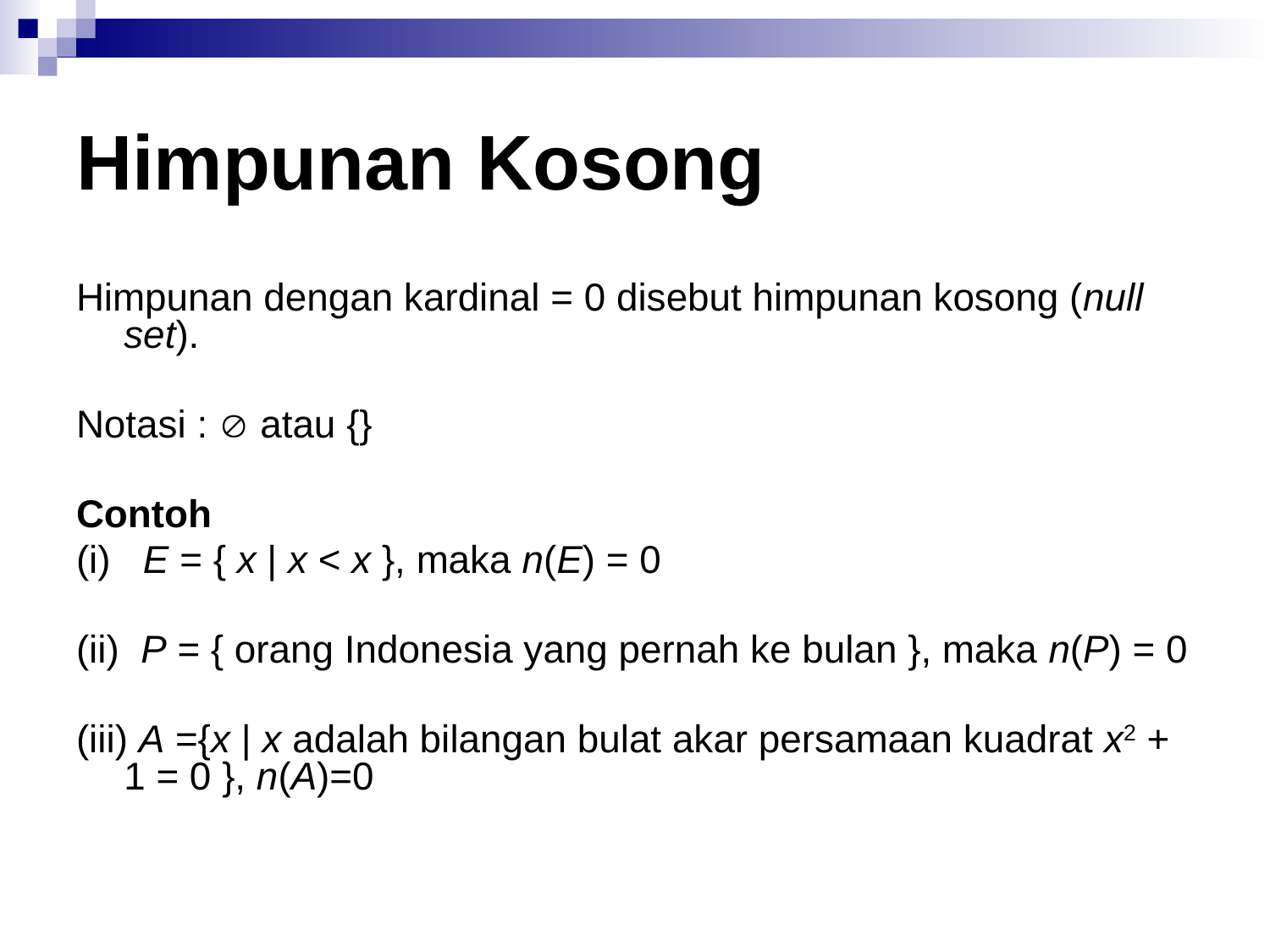

# Himpunan Kosong
Himpunan dengan kardinal = 0 disebut himpunan kosong (null set).

Notasi : ∅ atau {}

Contoh
(i)   E = { x | x < x }, maka n(E) = 0

(ii)  P = { orang Indonesia yang pernah ke bulan }, maka n(P) = 0

(iii) A ={x | x adalah bilangan bulat akar persamaan kuadrat x2 + 1 = 0 }, n(A)=0